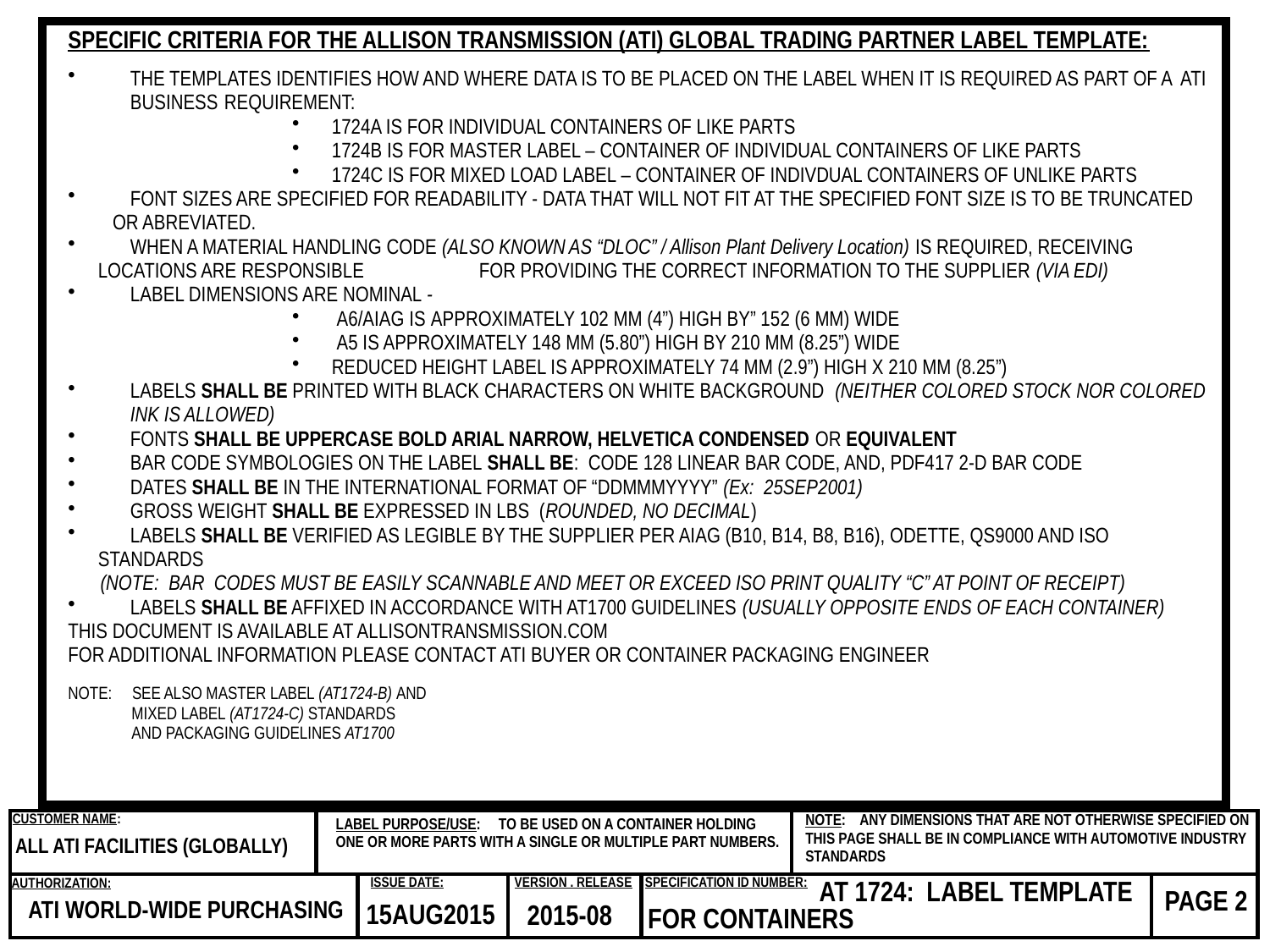

SPECIFIC CRITERIA FOR THE ALLISON TRANSMISSION (ATI) GLOBAL TRADING PARTNER LABEL TEMPLATE:

	THE TEMPLATES IDENTIFIES HOW AND WHERE DATA IS TO BE PLACED ON THE LABEL WHEN IT IS REQUIRED AS PART OF A  ATI   	BUSINESS 	REQUIREMENT:
  1724A IS FOR INDIVIDUAL CONTAINERS OF LIKE PARTS
  1724B IS FOR MASTER LABEL – CONTAINER OF INDIVIDUAL CONTAINERS OF LIKE PARTS
  1724C IS FOR MIXED LOAD LABEL – CONTAINER OF INDIVDUAL CONTAINERS OF UNLIKE PARTS
	FONT SIZES ARE SPECIFIED FOR READABILITY - DATA THAT WILL NOT FIT AT THE SPECIFIED FONT SIZE IS TO BE TRUNCATED      OR ABREVIATED.
	WHEN A MATERIAL HANDLING CODE (ALSO KNOWN AS “DLOC” / Allison Plant Delivery Location) IS REQUIRED, RECEIVING LOCATIONS ARE RESPONSIBLE 	FOR PROVIDING THE CORRECT INFORMATION TO THE SUPPLIER (VIA EDI)
	LABEL DIMENSIONS ARE NOMINAL -
   A6/AIAG IS APPROXIMATELY 102 MM (4”) HIGH BY” 152 (6 MM) WIDE
   A5 IS APPROXIMATELY 148 MM (5.80”) HIGH BY 210 MM (8.25”) WIDE
  REDUCED HEIGHT LABEL IS APPROXIMATELY 74 MM (2.9”) HIGH X 210 MM (8.25”)
	LABELS SHALL BE PRINTED WITH BLACK CHARACTERS ON WHITE BACKGROUND  (NEITHER COLORED STOCK NOR COLORED 	INK IS ALLOWED)
	FONTS SHALL BE UPPERCASE BOLD ARIAL NARROW, HELVETICA CONDENSED OR EQUIVALENT
	BAR CODE SYMBOLOGIES ON THE LABEL SHALL BE:  CODE 128 LINEAR BAR CODE, AND, PDF417 2-D BAR CODE
	DATES SHALL BE IN THE INTERNATIONAL FORMAT OF “DDMMMYYYY” (Ex:  25SEP2001)
	GROSS WEIGHT SHALL BE EXPRESSED IN LBS  (ROUNDED, NO DECIMAL)
	LABELS SHALL BE VERIFIED AS LEGIBLE BY THE SUPPLIER PER AIAG (B10, B14, B8, B16), ODETTE, QS9000 AND ISO STANDARDS
	(NOTE:  BAR  CODES MUST BE EASILY SCANNABLE AND MEET OR EXCEED ISO PRINT QUALITY “C” AT POINT OF RECEIPT)
	LABELS SHALL BE AFFIXED IN ACCORDANCE WITH AT1700 GUIDELINES (USUALLY OPPOSITE ENDS OF EACH CONTAINER)
THIS DOCUMENT IS AVAILABLE AT ALLISONTRANSMISSION.COM
FOR ADDITIONAL INFORMATION PLEASE CONTACT ATI BUYER OR CONTAINER PACKAGING ENGINEER

NOTE:     SEE ALSO MASTER LABEL (AT1724-B) AND
 		MIXED LABEL (AT1724-C) STANDARDS
		AND PACKAGING GUIDELINES AT1700

CUSTOMER NAME:
NOTE:    ANY DIMENSIONS THAT ARE NOT OTHERWISE SPECIFIED ON THIS PAGE SHALL BE IN COMPLIANCE WITH AUTOMOTIVE INDUSTRY STANDARDS
LABEL PURPOSE/USE:     TO BE USED ON A CONTAINER HOLDING
ONE OR MORE PARTS WITH A SINGLE OR MULTIPLE PART NUMBERS.

ALL ATI FACILITIES (GLOBALLY)

ISSUE DATE:
VERSION . RELEASE
SPECIFICATION ID NUMBER:
AUTHORIZATION:

                           AT 1724:  LABEL TEMPLATE
FOR CONTAINERS

PAGE 2
 15AUG2015
2015-08
ATI WORLD-WIDE PURCHASING